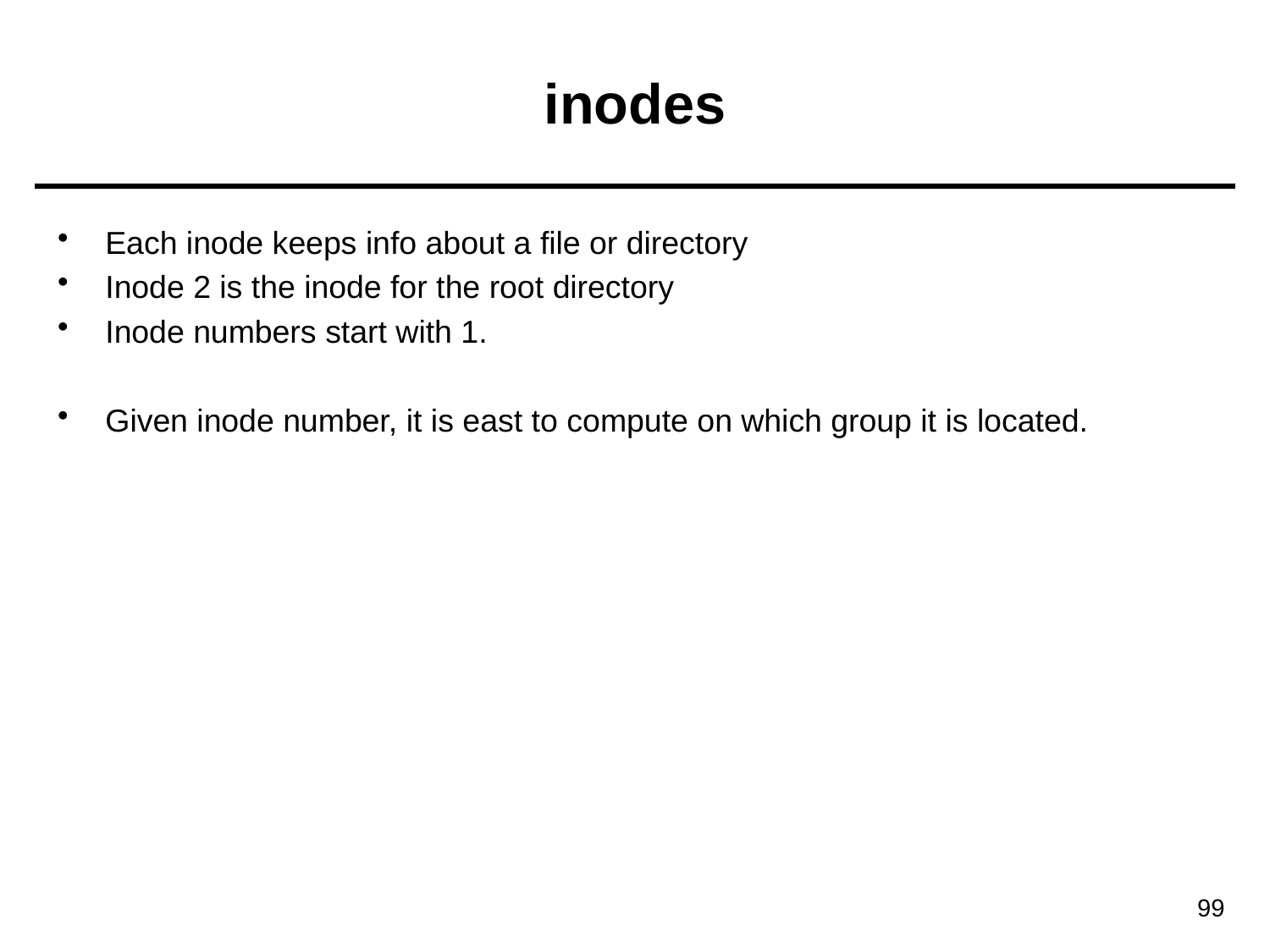

# inodes
Each inode keeps info about a file or directory
Inode 2 is the inode for the root directory
Inode numbers start with 1.

Given inode number, it is east to compute on which group it is located.
99